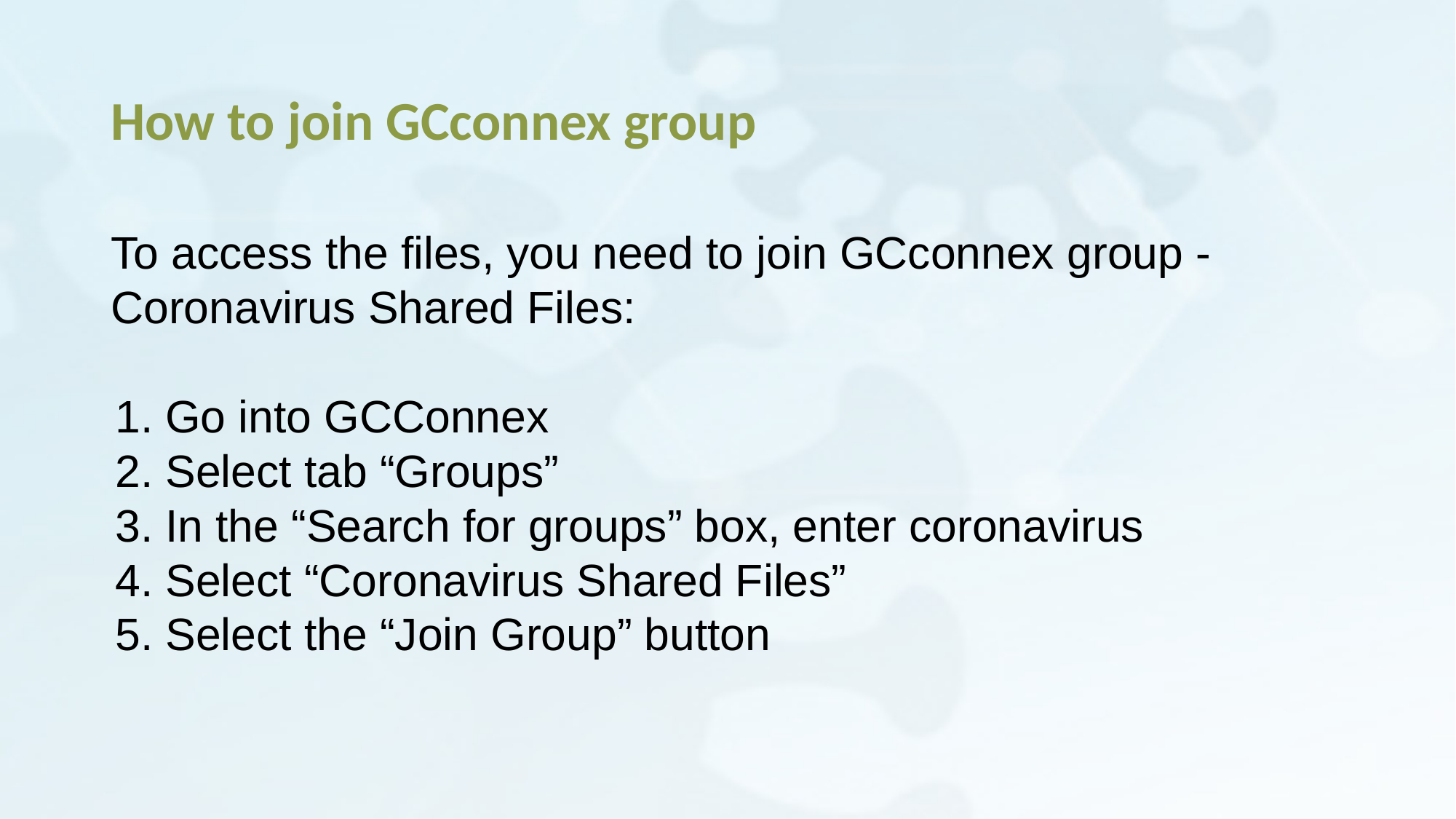

# How to join GCconnex group
To access the files, you need to join GCconnex group - Coronavirus Shared Files:

Go into GCConnex
Select tab “Groups”
In the “Search for groups” box, enter coronavirus
Select “Coronavirus Shared Files”
Select the “Join Group” button